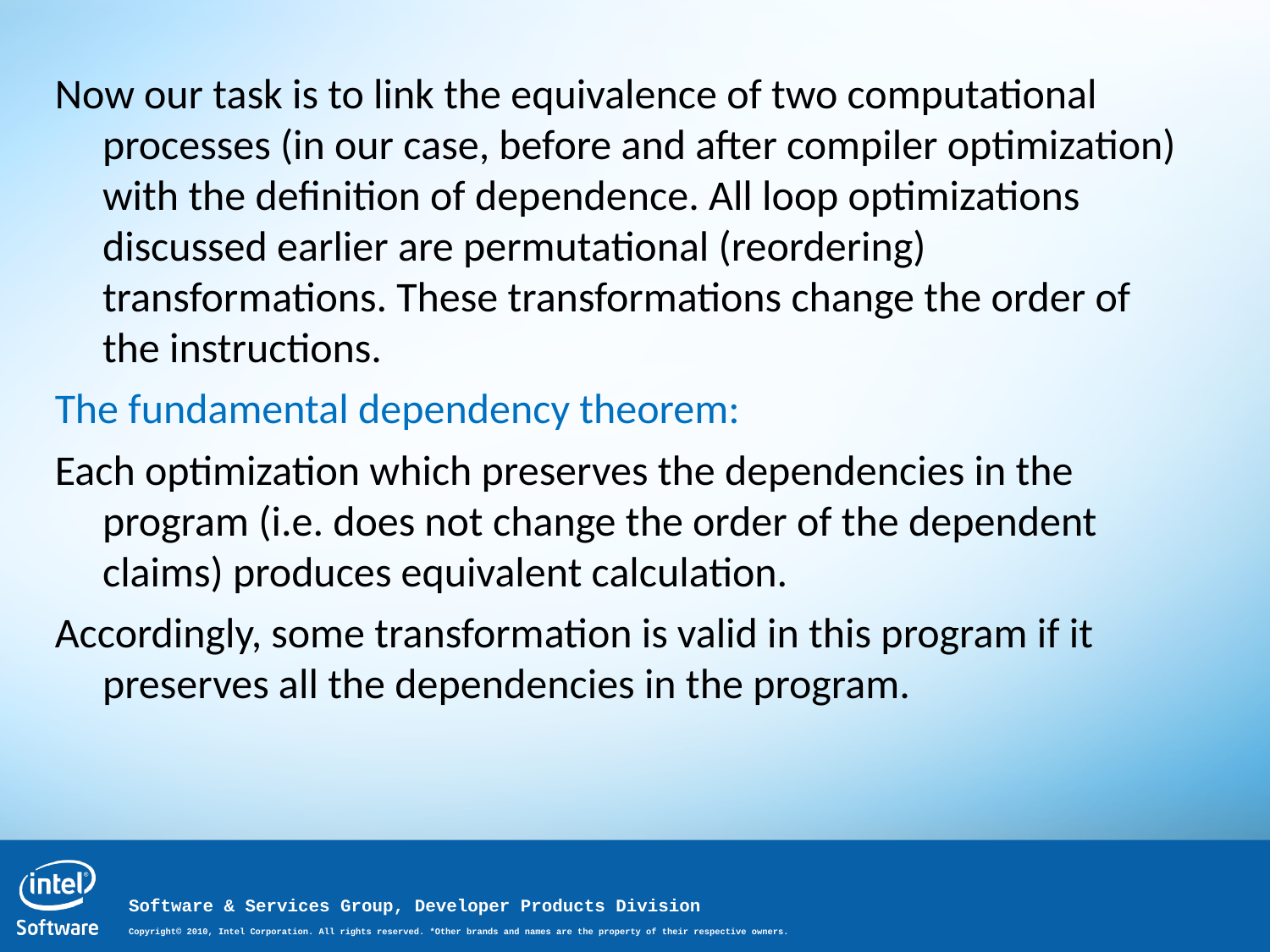

Now our task is to link the equivalence of two computational processes (in our case, before and after compiler optimization) with the definition of dependence. All loop optimizations discussed earlier are permutational (reordering) transformations. These transformations change the order of the instructions.
The fundamental dependency theorem:
Each optimization which preserves the dependencies in the program (i.e. does not change the order of the dependent claims) produces equivalent calculation.
Accordingly, some transformation is valid in this program if it preserves all the dependencies in the program.